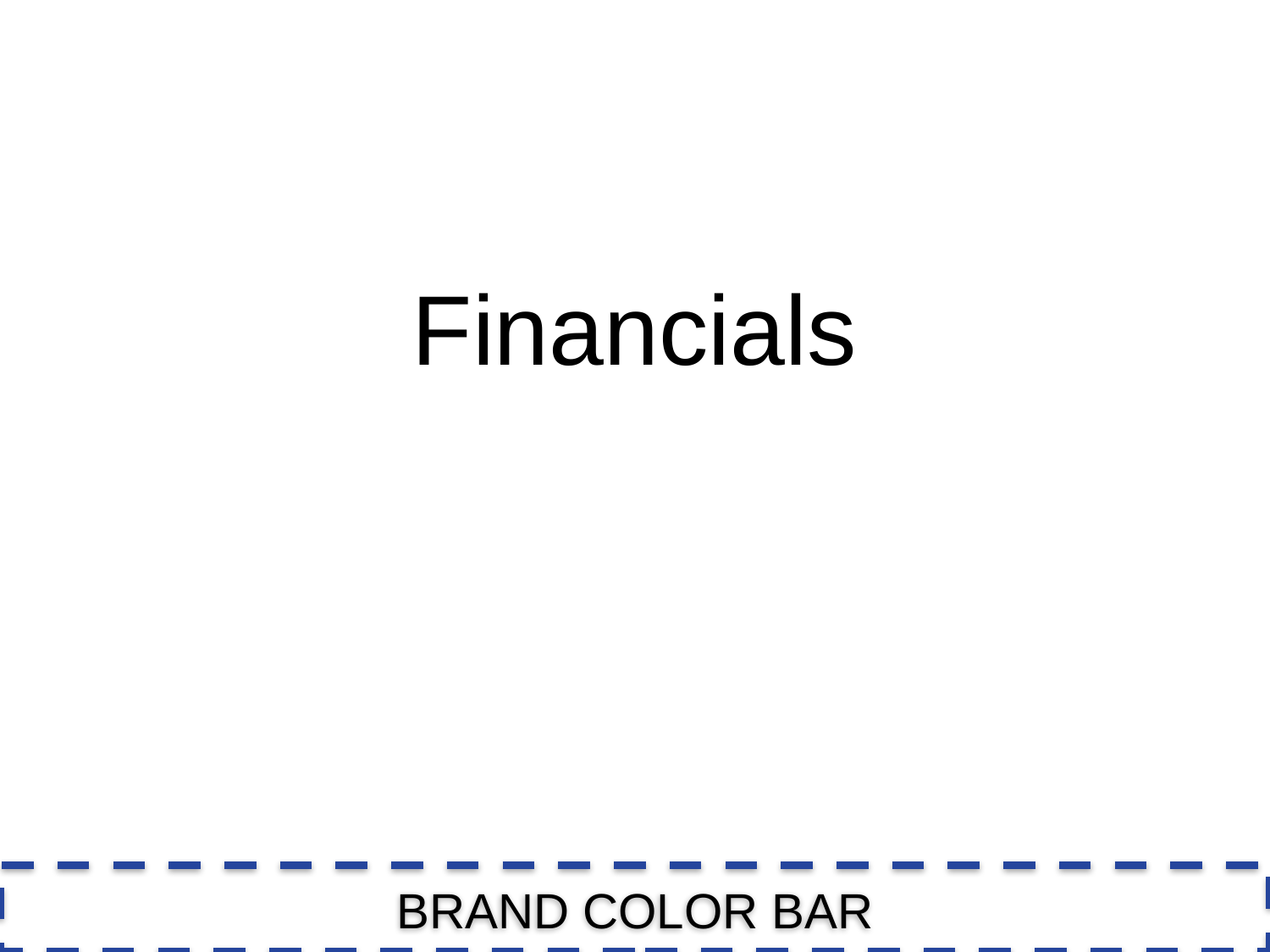

Template 1 of 2:
Full Slide Deck
Financials
BRAND COLOR BAR